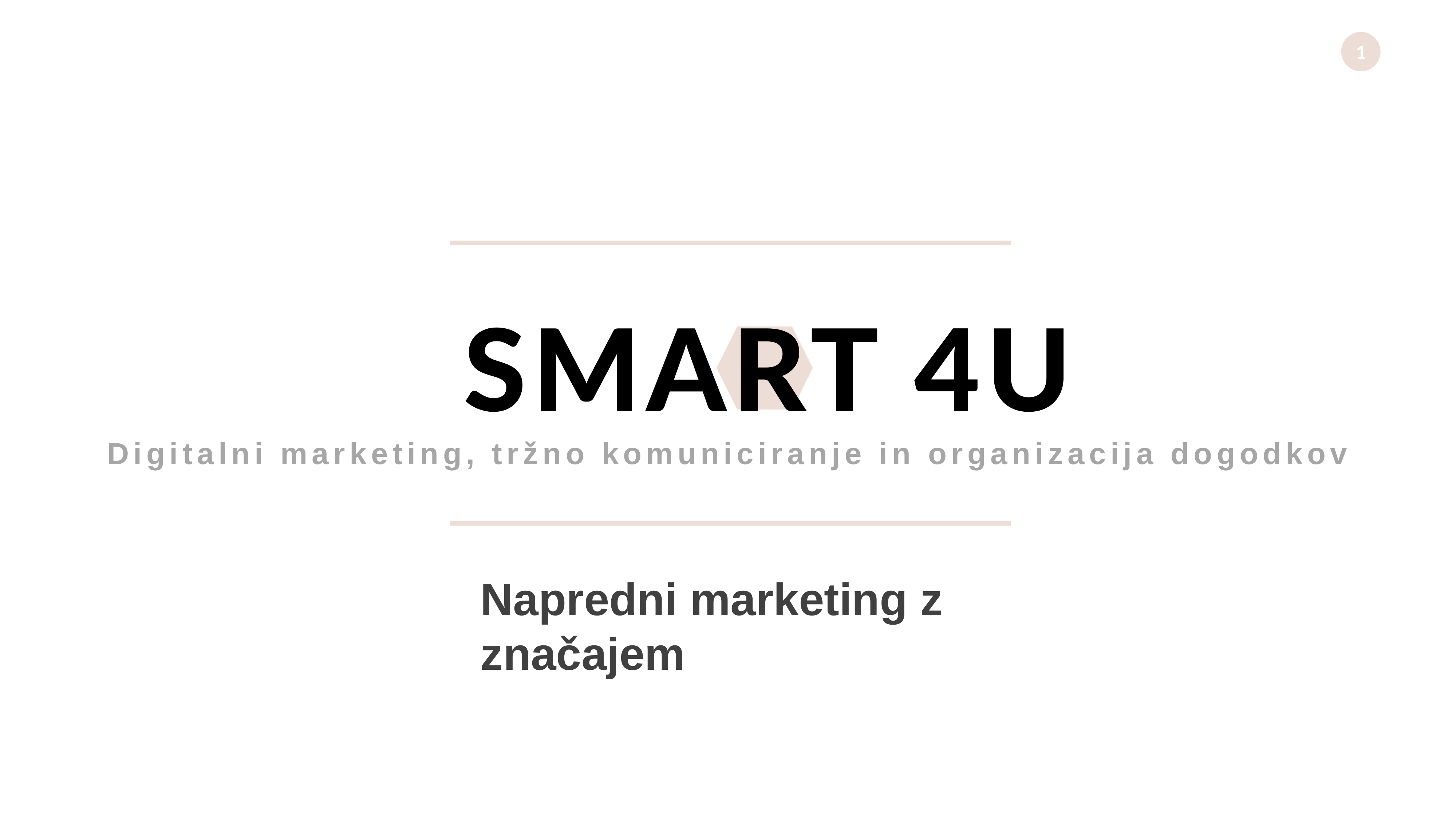

SMART 4U

Digitalni marketing, tržno komuniciranje in organizacija dogodkov
Napredni marketing z značajem